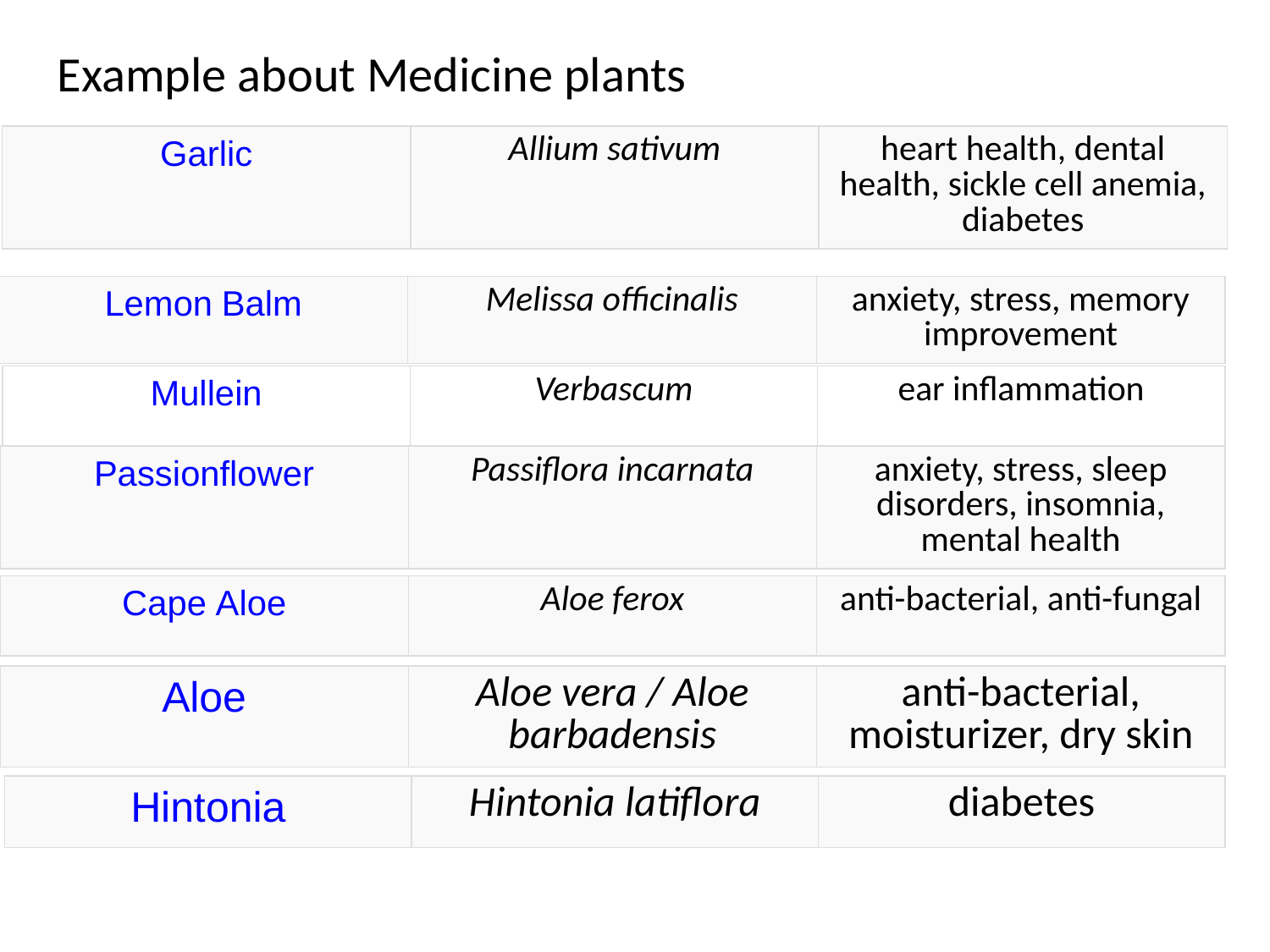

Example about Medicine plants
| Garlic | Allium sativum | heart health, dental health, sickle cell anemia, diabetes |
| --- | --- | --- |
| Lemon Balm | Melissa officinalis | anxiety, stress, memory improvement |
| --- | --- | --- |
| Mullein | Verbascum | ear inflammation |
| --- | --- | --- |
| Passionflower | Passiflora incarnata | anxiety, stress, sleep disorders, insomnia, mental health |
| --- | --- | --- |
| Cape Aloe | Aloe ferox | anti-bacterial, anti-fungal |
| --- | --- | --- |
| Aloe | Aloe vera / Aloe barbadensis | anti-bacterial, moisturizer, dry skin |
| --- | --- | --- |
| Hintonia | Hintonia latiflora | diabetes |
| --- | --- | --- |